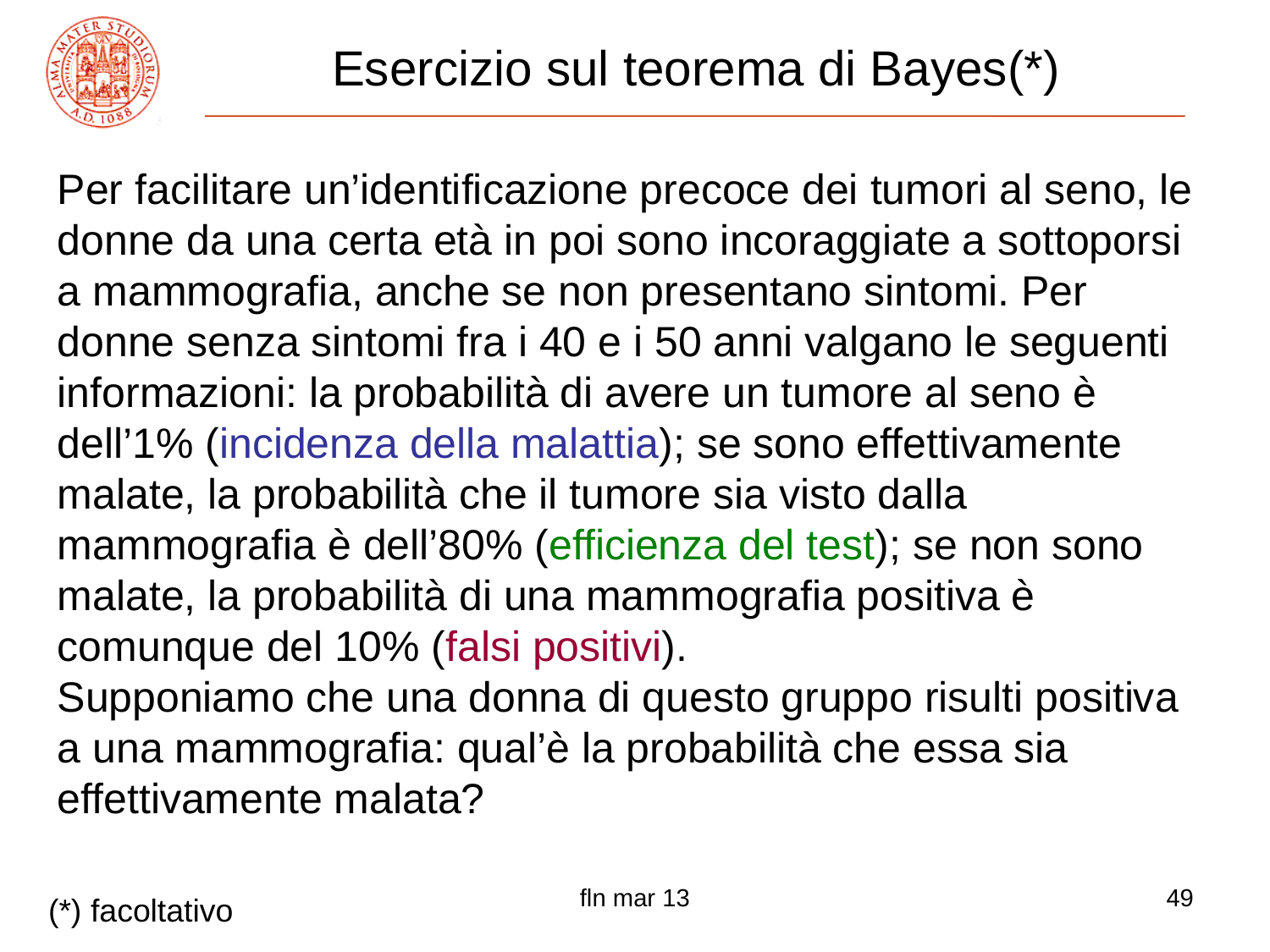

# Esercizio sul teorema di Bayes(*)
Per facilitare un’identificazione precoce dei tumori al seno, le donne da una certa età in poi sono incoraggiate a sottoporsi a mammografia, anche se non presentano sintomi. Per donne senza sintomi fra i 40 e i 50 anni valgano le seguenti informazioni: la probabilità di avere un tumore al seno è dell’1% (incidenza della malattia); se sono effettivamente malate, la probabilità che il tumore sia visto dalla mammografia è dell’80% (efficienza del test); se non sono malate, la probabilità di una mammografia positiva è comunque del 10% (falsi positivi).
Supponiamo che una donna di questo gruppo risulti positiva a una mammografia: qual’è la probabilità che essa sia effettivamente malata?
fln mar 13
49
(*) facoltativo